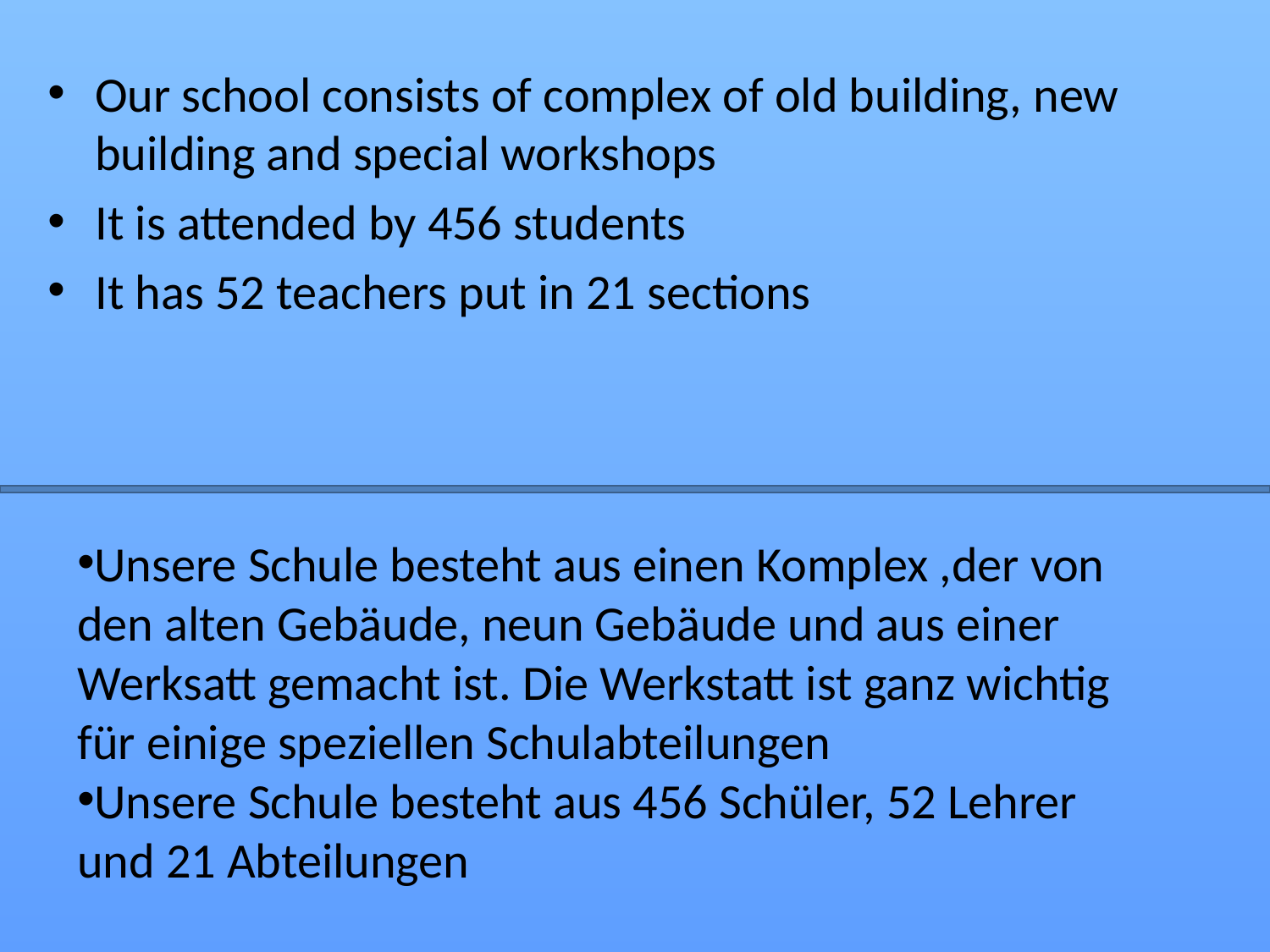

Our school consists of complex of old building, new building and special workshops
It is attended by 456 students
It has 52 teachers put in 21 sections

Unsere Schule besteht aus einen Komplex ,der von den alten Gebäude, neun Gebäude und aus einer Werksatt gemacht ist. Die Werkstatt ist ganz wichtig für einige speziellen Schulabteilungen
Unsere Schule besteht aus 456 Schüler, 52 Lehrer und 21 Abteilungen